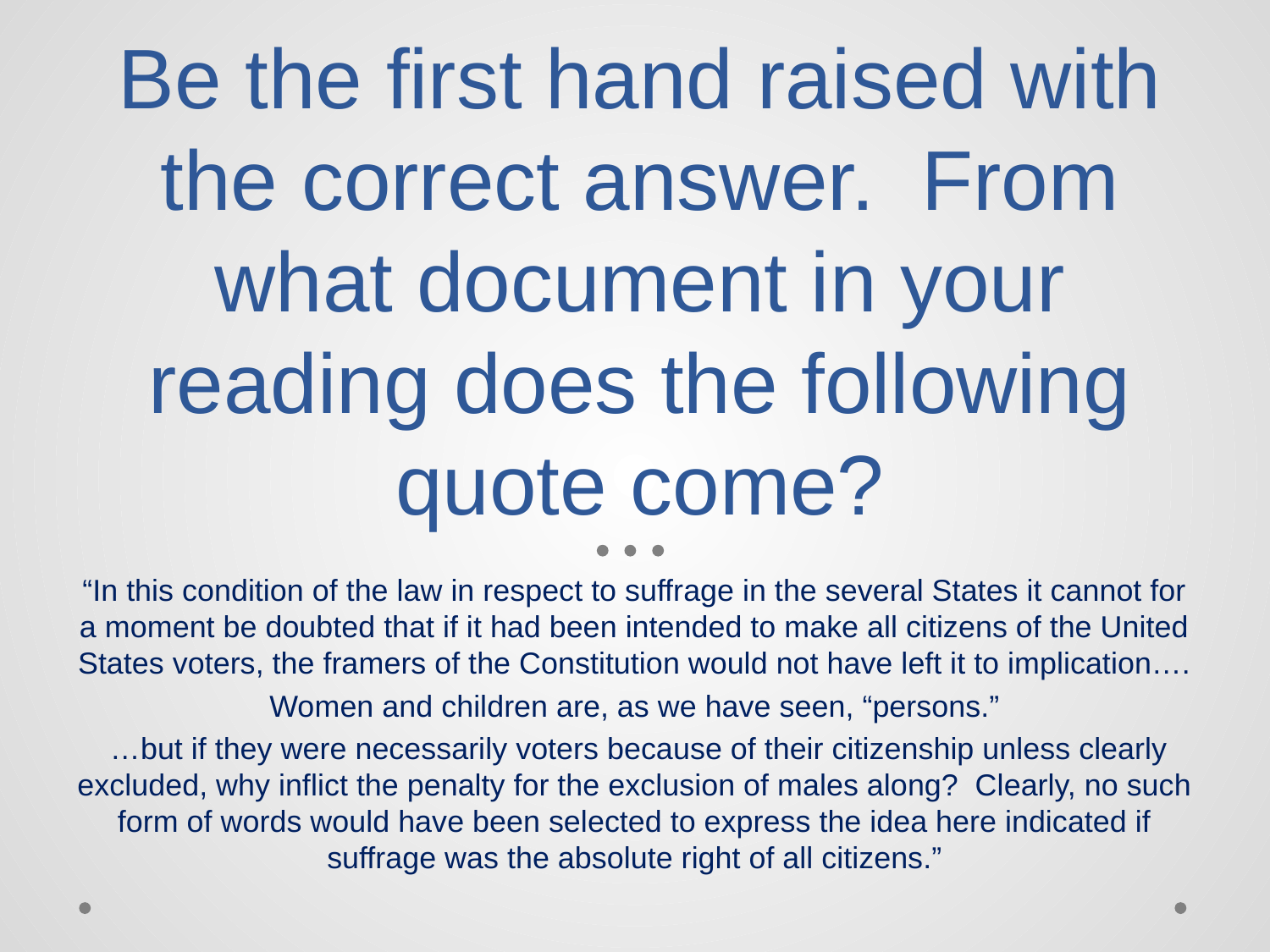

# Be the first hand raised with the correct answer.  From what document in your reading does the following quote come?
“In this condition of the law in respect to suffrage in the several States it cannot for a moment be doubted that if it had been intended to make all citizens of the United States voters, the framers of the Constitution would not have left it to implication….
Women and children are, as we have seen, “persons.”
 …but if they were necessarily voters because of their citizenship unless clearly excluded, why inflict the penalty for the exclusion of males along?  Clearly, no such form of words would have been selected to express the idea here indicated if suffrage was the absolute right of all citizens.”